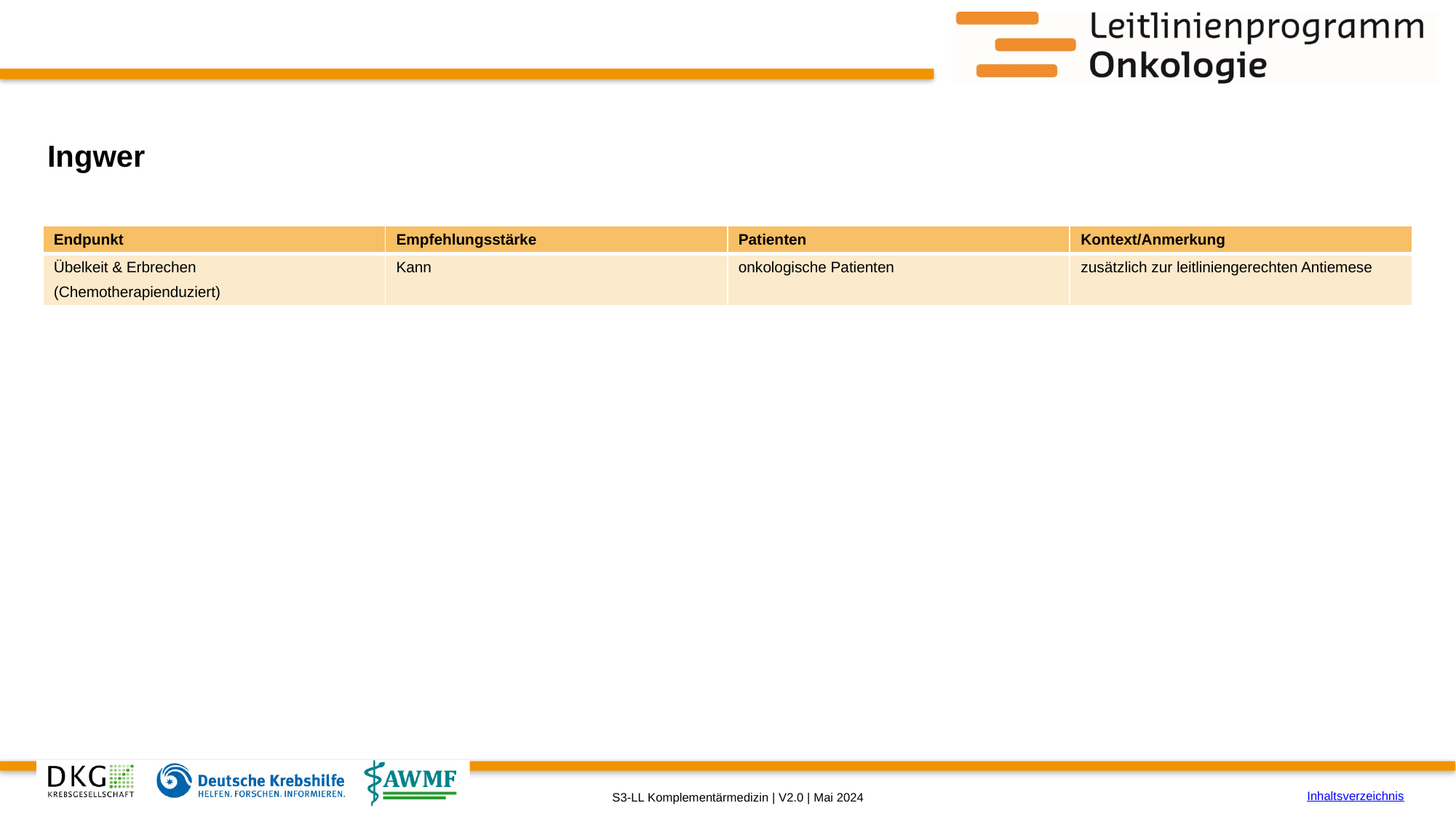

# Ingwer
| Endpunkt | Empfehlungsstärke | Patienten | Kontext/Anmerkung |
| --- | --- | --- | --- |
| Übelkeit & Erbrechen (Chemotherapienduziert) | Kann | onkologische Patienten | zusätzlich zur leitliniengerechten Antiemese |
Inhaltsverzeichnis
S3-LL Komplementärmedizin | V2.0 | Mai 2024